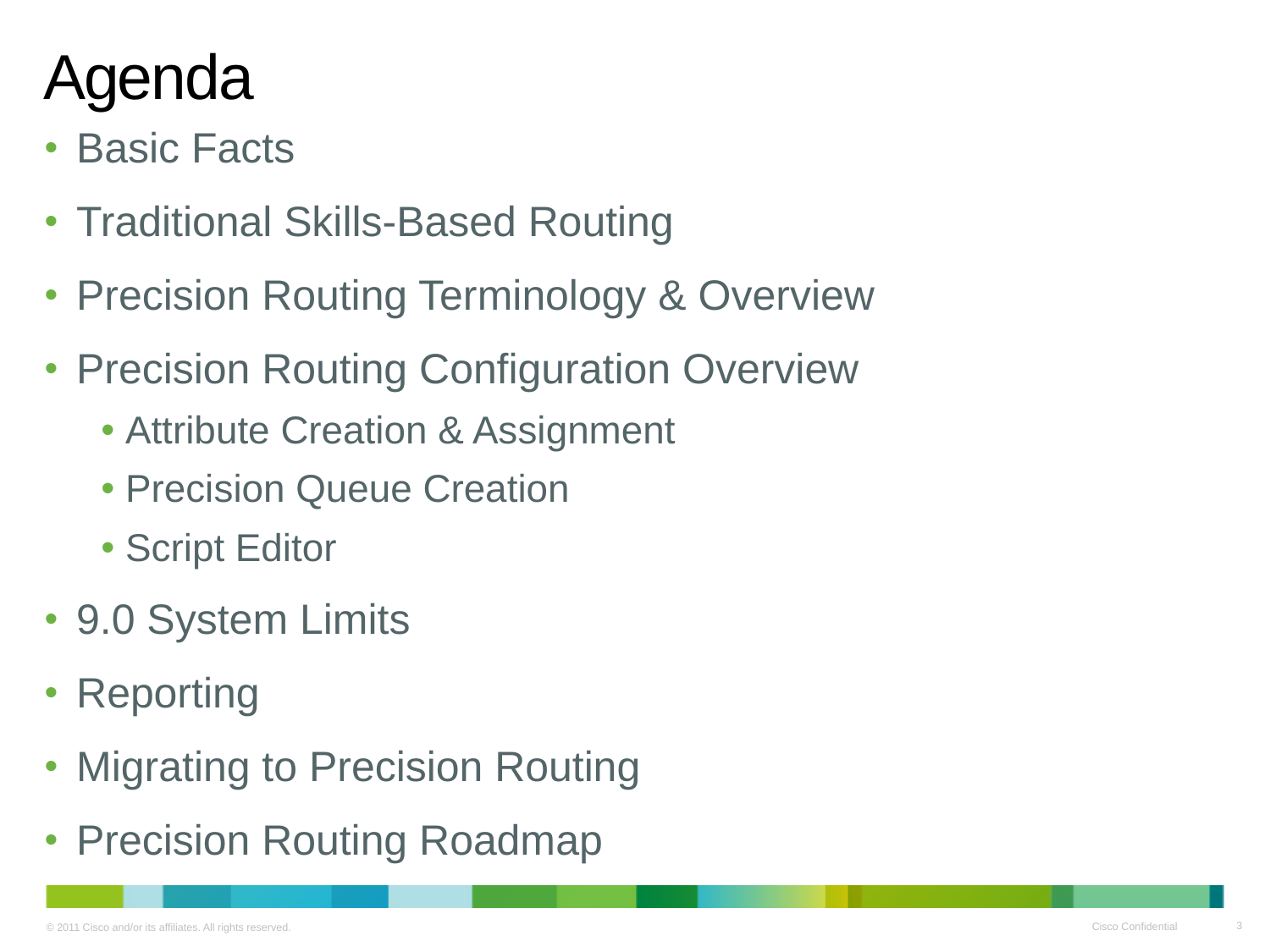

# Agenda
Basic Facts
Traditional Skills-Based Routing
Precision Routing Terminology & Overview
Precision Routing Configuration Overview
 Attribute Creation & Assignment
 Precision Queue Creation
 Script Editor
9.0 System Limits
Reporting
Migrating to Precision Routing
Precision Routing Roadmap